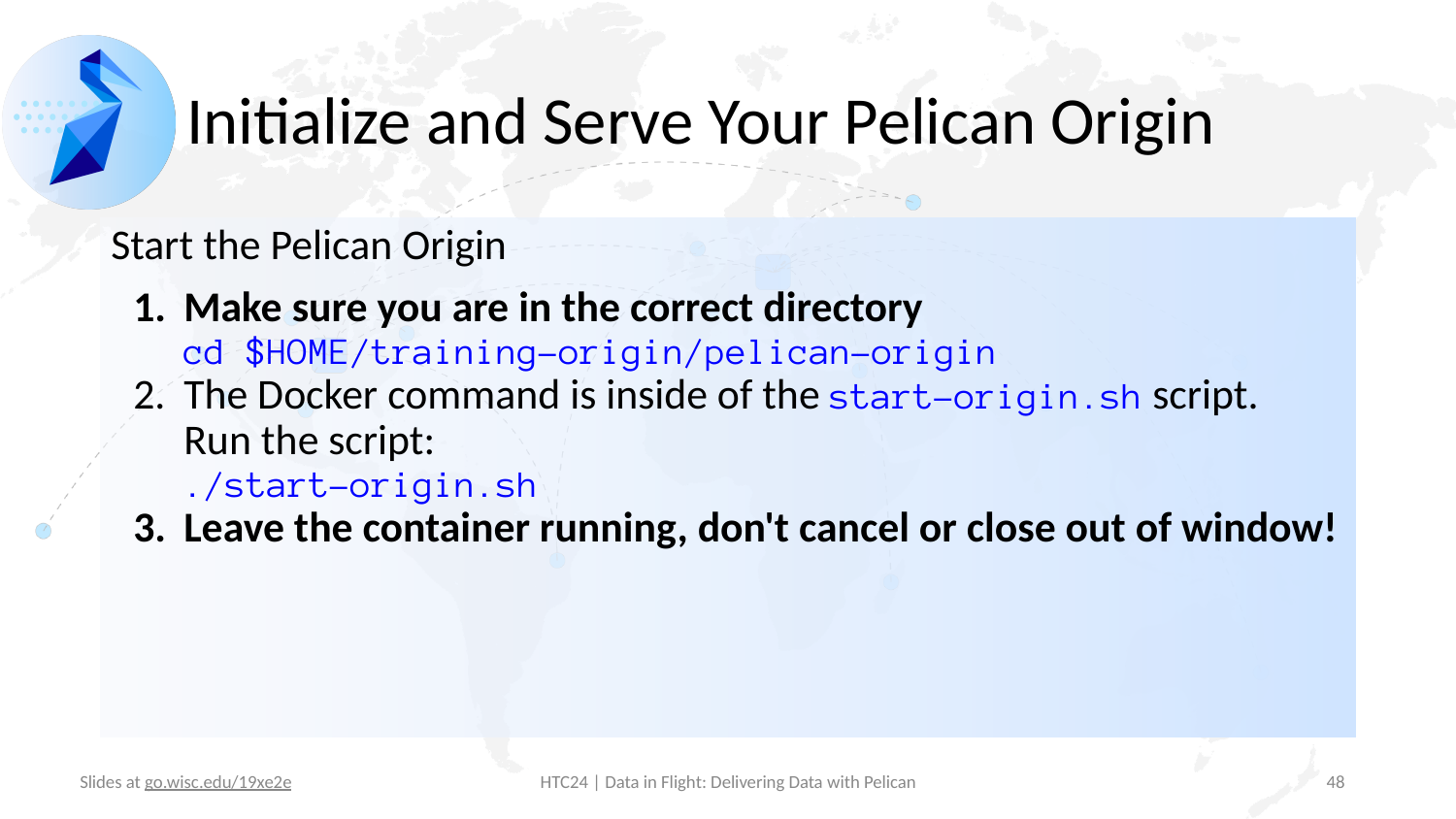

# Initialize and Serve Your Pelican Origin
Start the Pelican Origin
Make sure you are in the correct directory
cd $HOME/training-origin/pelican-origin
The Docker command is inside of the start-origin.sh script.
Run the script:
./start-origin.sh
Leave the container running, don't cancel or close out of window!
48